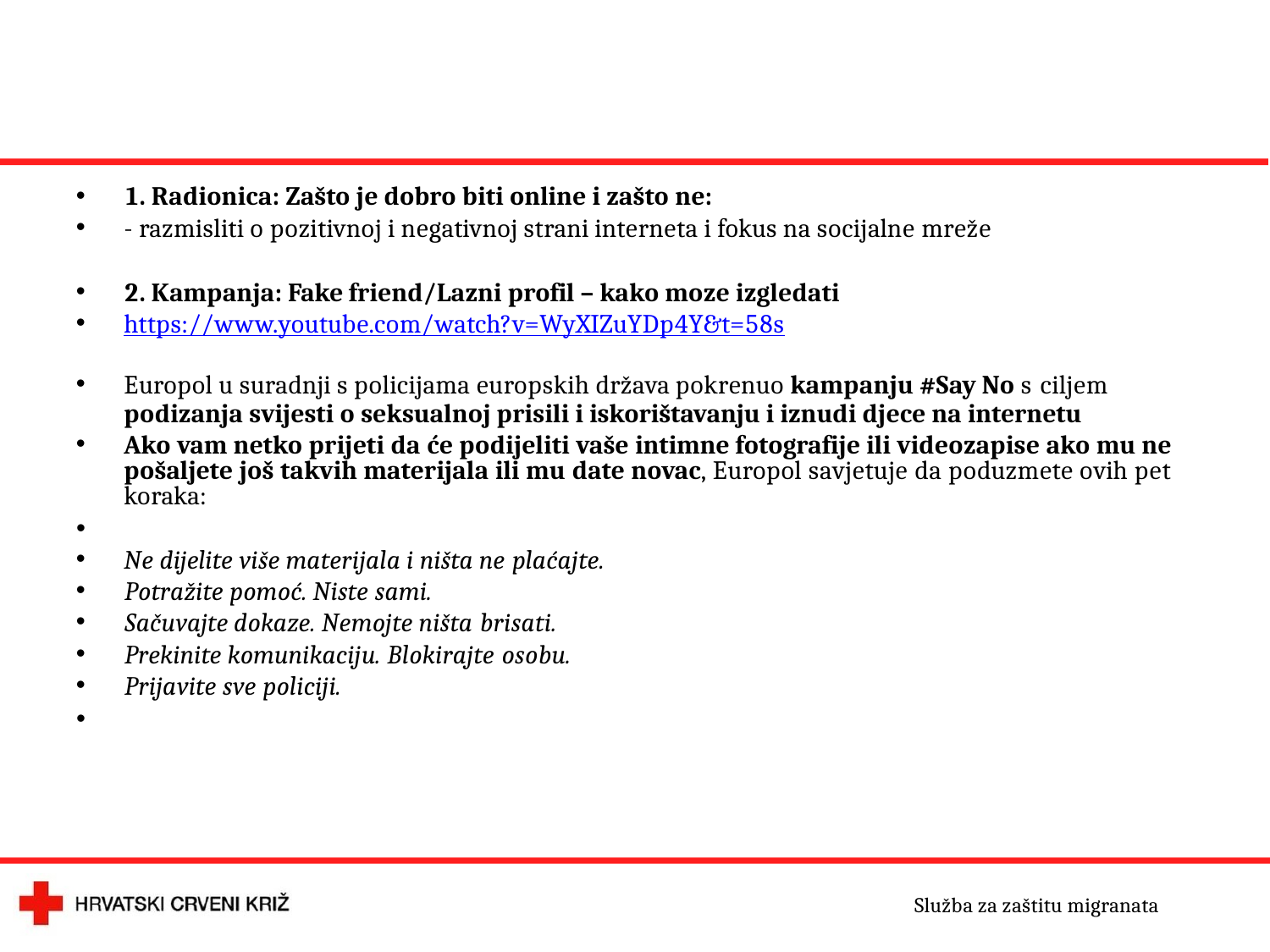

1. Radionica: Zašto je dobro biti online i zašto ne:
- razmisliti o pozitivnoj i negativnoj strani interneta i fokus na socijalne mreže

2. Kampanja: Fake friend/Lazni profil – kako moze izgledati
https://www.youtube.com/watch?v=WyXIZuYDp4Y&t=58s

Europol u suradnji s policijama europskih država pokrenuo kampanju #Say No s ciljem
podizanja svijesti o seksualnoj prisili i iskorištavanju i iznudi djece na internetu
Ako vam netko prijeti da će podijeliti vaše intimne fotografije ili videozapise ako mu ne  pošaljete još takvih materijala ili mu date novac, Europol savjetuje da poduzmete ovih pet  koraka:
•
Ne dijelite više materijala i ništa ne plaćajte.
Potražite pomoć. Niste sami.
Sačuvajte dokaze. Nemojte ništa brisati.
Prekinite komunikaciju. Blokirajte osobu.
Prijavite sve policiji.
•

Služba za zaštitu migranata